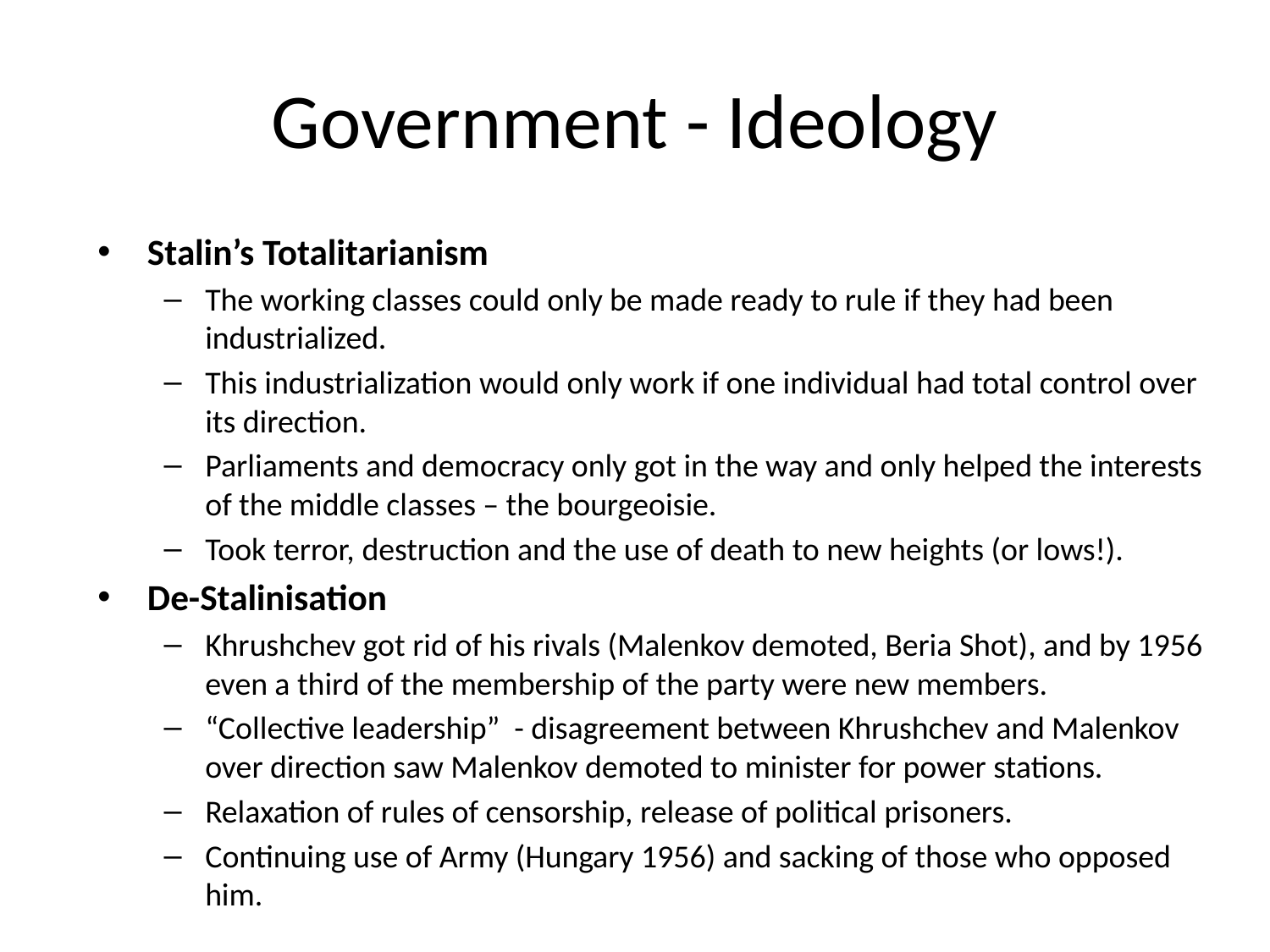

# Government - Ideology
Stalin’s Totalitarianism
The working classes could only be made ready to rule if they had been industrialized.
This industrialization would only work if one individual had total control over its direction.
Parliaments and democracy only got in the way and only helped the interests of the middle classes – the bourgeoisie.
Took terror, destruction and the use of death to new heights (or lows!).
De-Stalinisation
Khrushchev got rid of his rivals (Malenkov demoted, Beria Shot), and by 1956 even a third of the membership of the party were new members.
“Collective leadership”  - disagreement between Khrushchev and Malenkov over direction saw Malenkov demoted to minister for power stations.
Relaxation of rules of censorship, release of political prisoners.
Continuing use of Army (Hungary 1956) and sacking of those who opposed him.